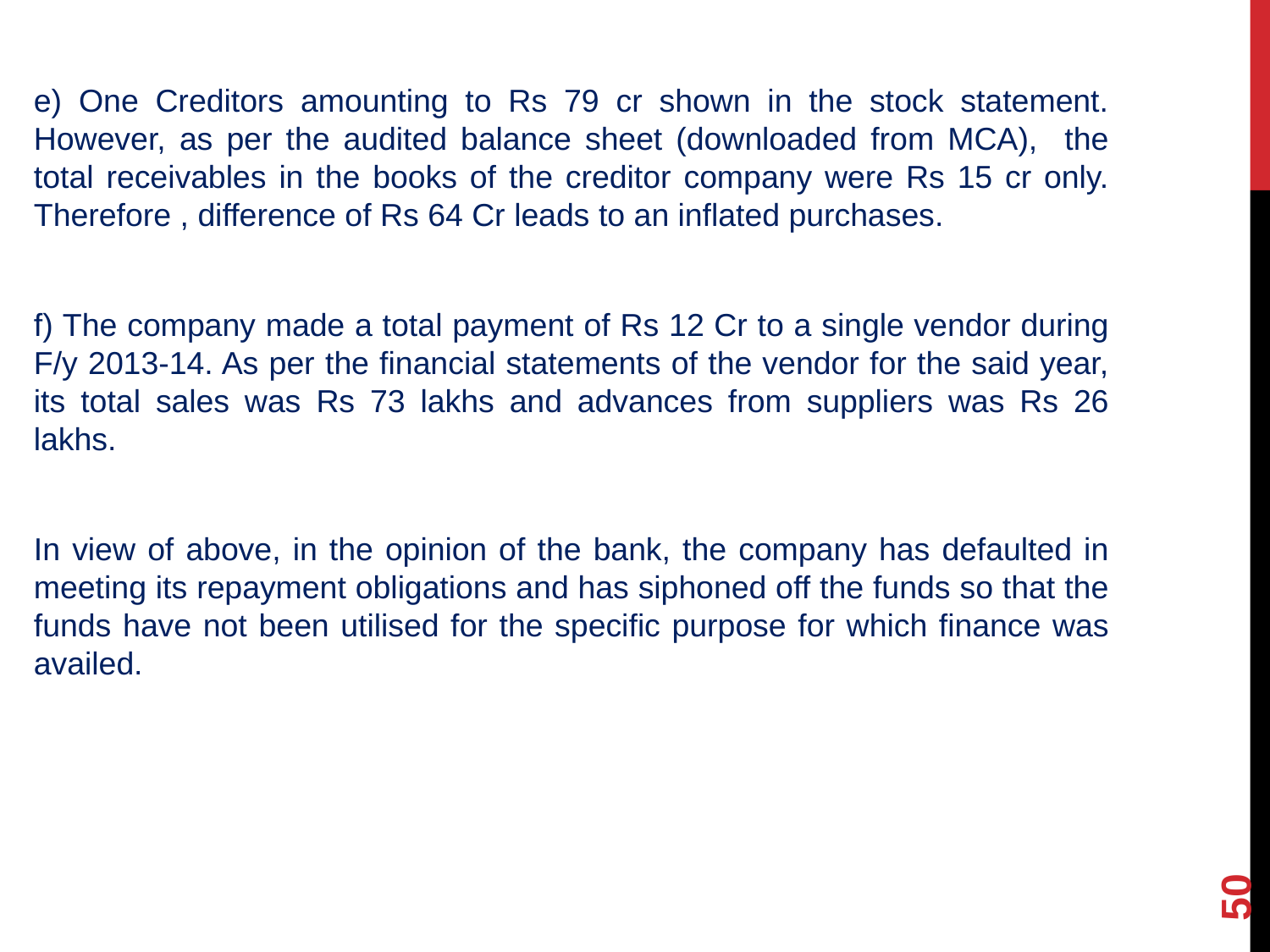

#
e) One Creditors amounting to Rs 79 cr shown in the stock statement. However, as per the audited balance sheet (downloaded from MCA),  the total receivables in the books of the creditor company were Rs 15 cr only. Therefore , difference of Rs 64 Cr leads to an inflated purchases.

f) The company made a total payment of Rs 12 Cr to a single vendor during F/y 2013-14. As per the financial statements of the vendor for the said year, its total sales was Rs 73 lakhs and advances from suppliers was Rs 26 lakhs.

In view of above, in the opinion of the bank, the company has defaulted in meeting its repayment obligations and has siphoned off the funds so that the funds have not been utilised for the specific purpose for which finance was availed.
50